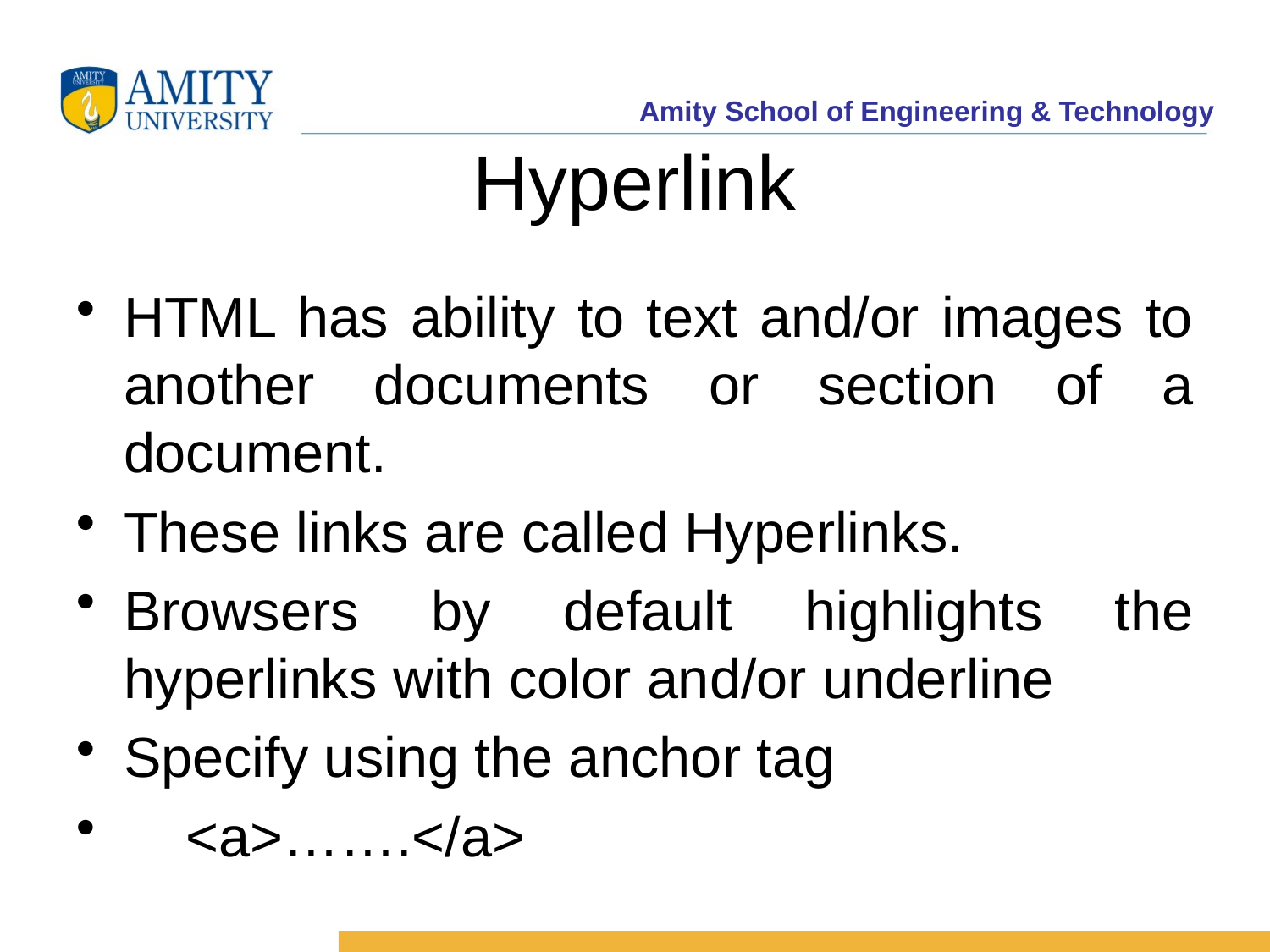

# Hyperlink
HTML has ability to text and/or images to another documents or section of a document.
These links are called Hyperlinks.
Browsers by default highlights the hyperlinks with color and/or underline
Specify using the anchor tag
    <a>…….</a>